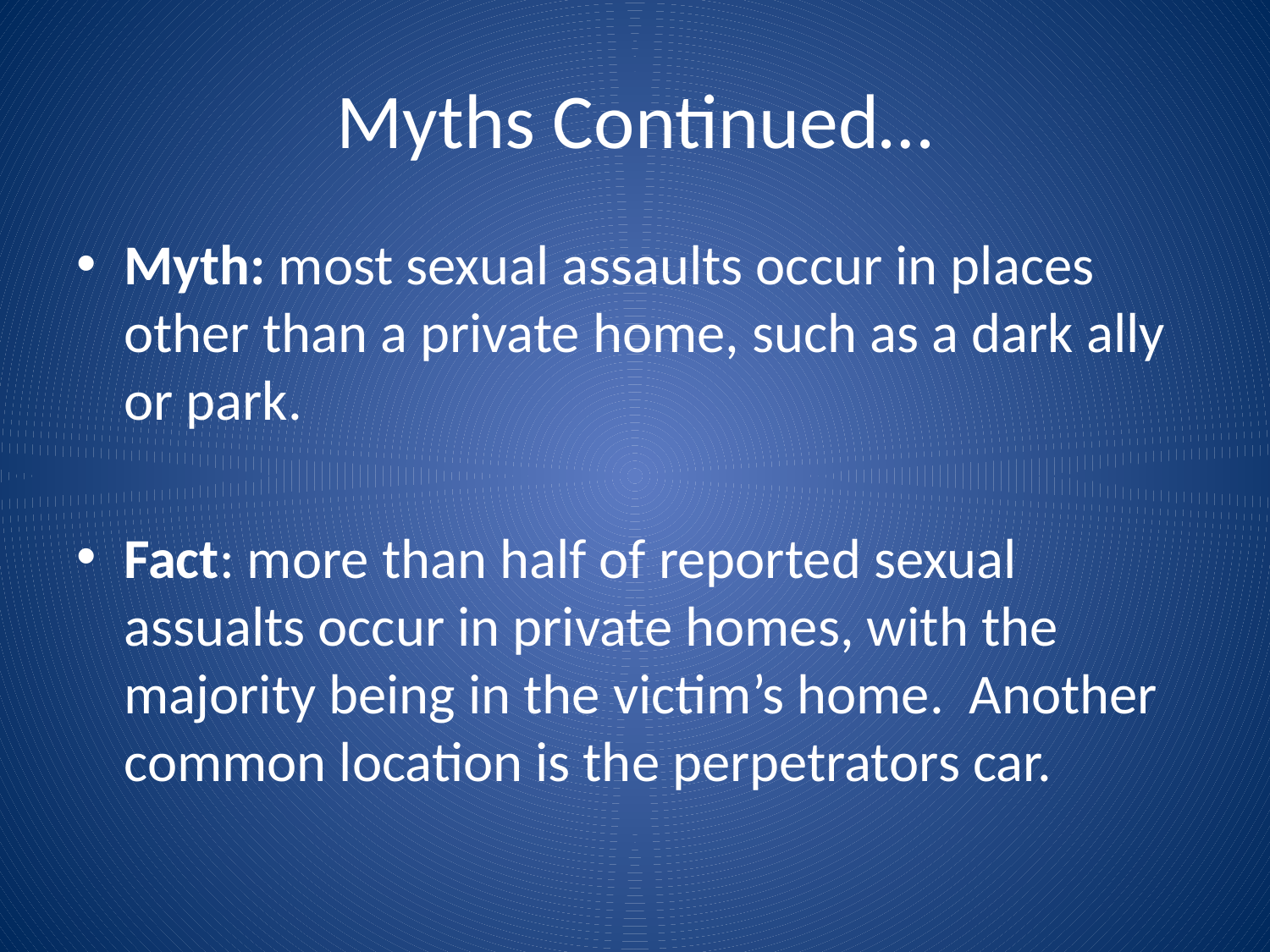

# Myths Continued…
Myth: most sexual assaults occur in places other than a private home, such as a dark ally or park.

Fact: more than half of reported sexual assualts occur in private homes, with the majority being in the victim’s home.  Another common location is the perpetrators car.